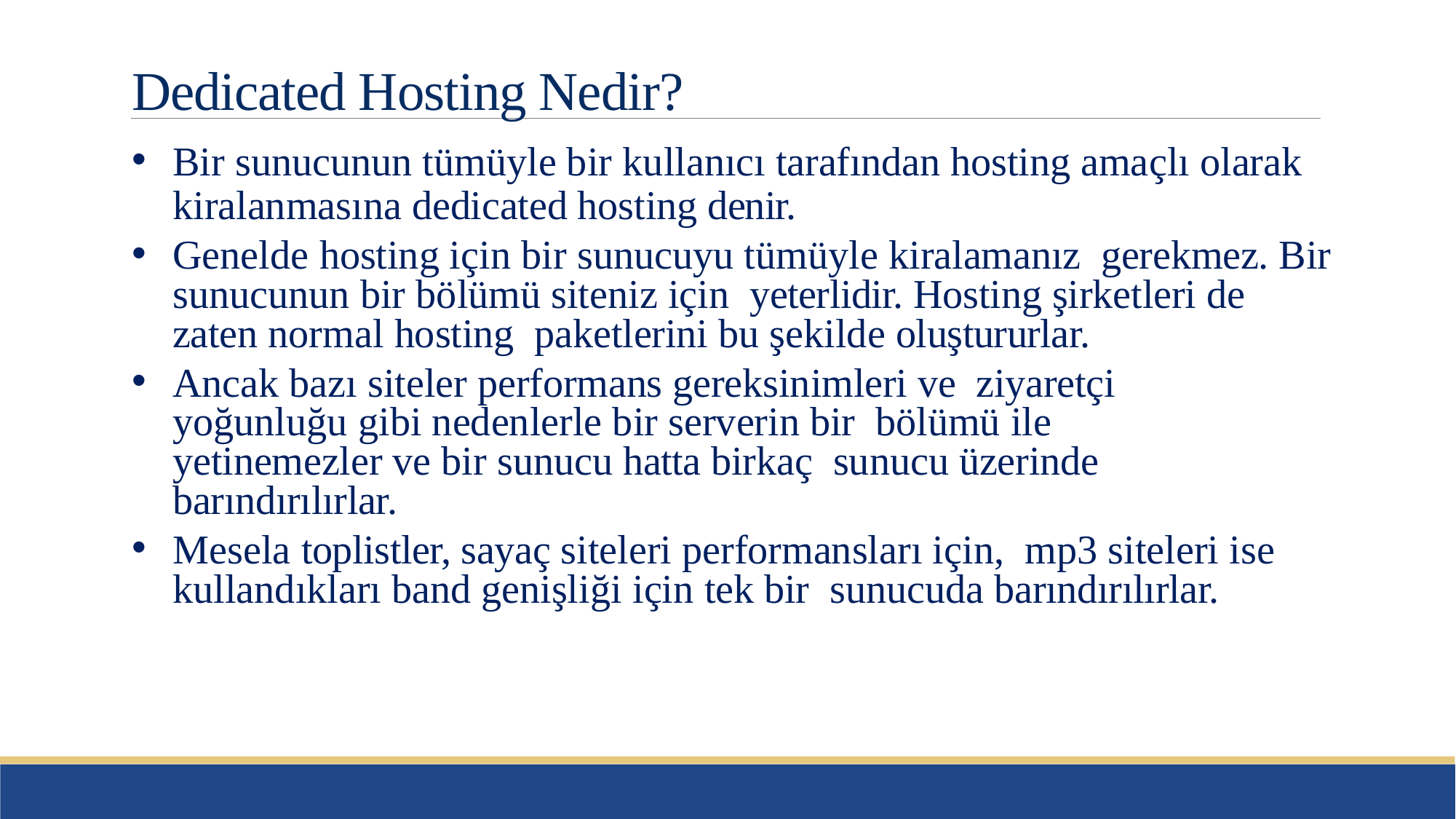

# Dedicated Hosting Nedir?
Bir sunucunun tümüyle bir kullanıcı tarafından hosting amaçlı olarak kiralanmasına dedicated hosting denir.
Genelde hosting için bir sunucuyu tümüyle kiralamanız  gerekmez. Bir sunucunun bir bölümü siteniz için  yeterlidir. Hosting şirketleri de zaten normal hosting  paketlerini bu şekilde oluştururlar.
Ancak bazı siteler performans gereksinimleri ve  ziyaretçi yoğunluğu gibi nedenlerle bir serverin bir  bölümü ile yetinemezler ve bir sunucu hatta birkaç  sunucu üzerinde barındırılırlar.
Mesela toplistler, sayaç siteleri performansları için,  mp3 siteleri ise kullandıkları band genişliği için tek bir  sunucuda barındırılırlar.